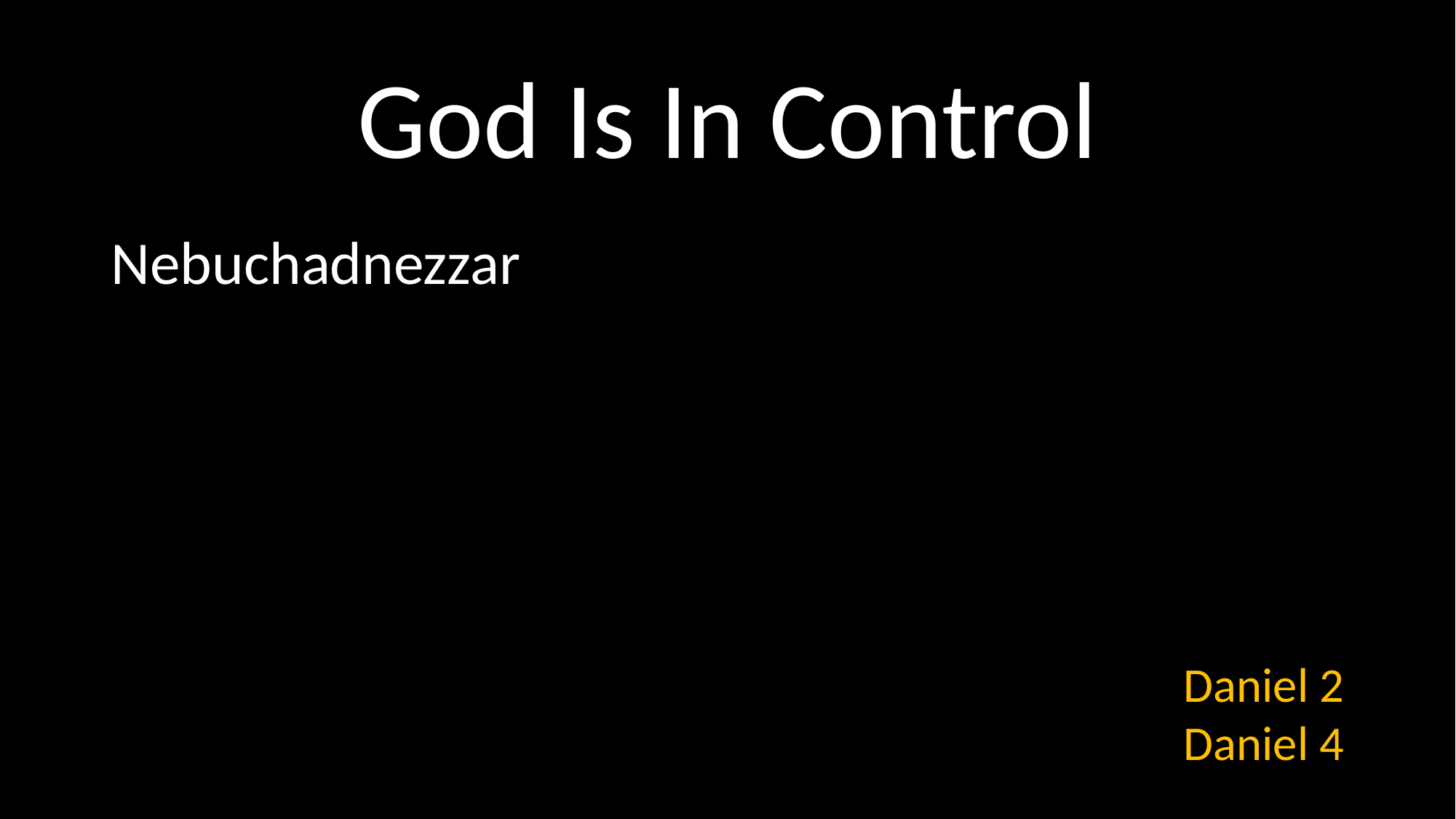

# God Is In Control
Nebuchadnezzar
Daniel 2
Daniel 4